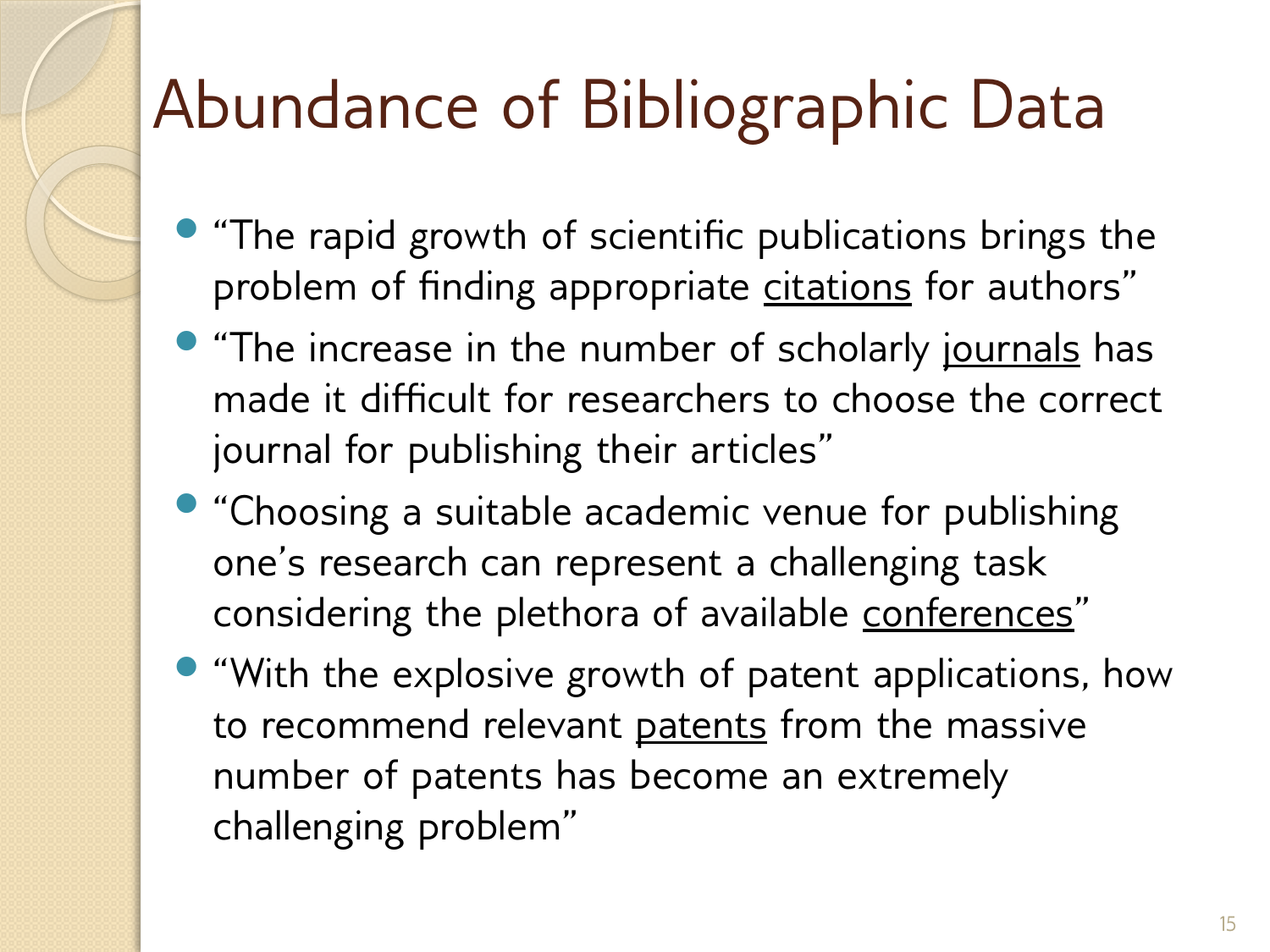

# Abundance of Bibliographic Data
“The rapid growth of scientific publications brings the problem of finding appropriate citations for authors”
“The increase in the number of scholarly journals has made it difficult for researchers to choose the correct journal for publishing their articles”
“Choosing a suitable academic venue for publishing one’s research can represent a challenging task considering the plethora of available conferences”
“With the explosive growth of patent applications, how to recommend relevant patents from the massive number of patents has become an extremely challenging problem”
15